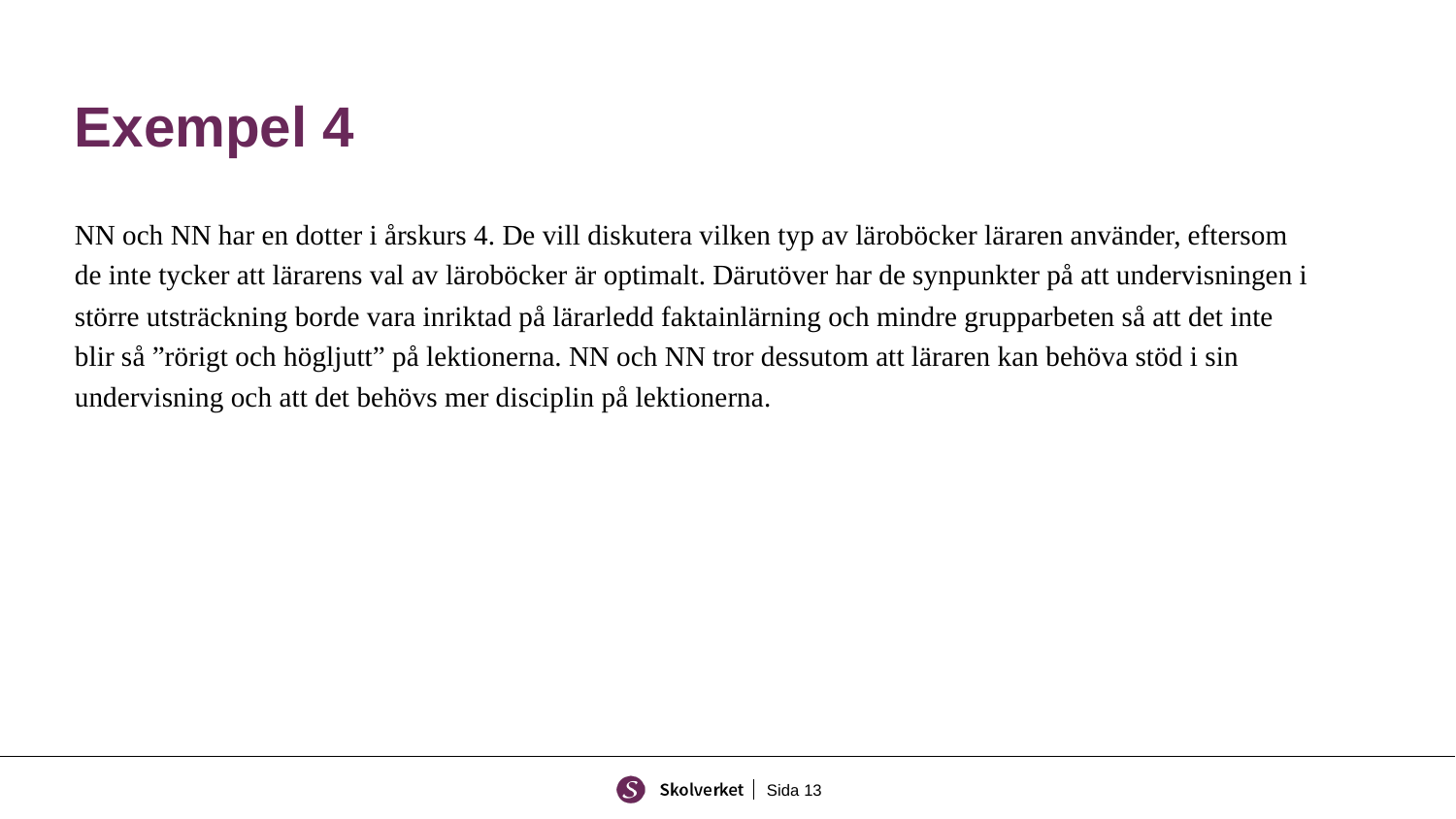

# Exempel 4
NN och NN har en dotter i årskurs 4. De vill diskutera vilken typ av läroböcker läraren använder, eftersom de inte tycker att lärarens val av läroböcker är optimalt. Därutöver har de synpunkter på att undervisningen i större utsträckning borde vara inriktad på lärarledd faktainlärning och mindre grupparbeten så att det inte blir så ”rörigt och högljutt” på lektionerna. NN och NN tror dessutom att läraren kan behöva stöd i sin undervisning och att det behövs mer disciplin på lektionerna.